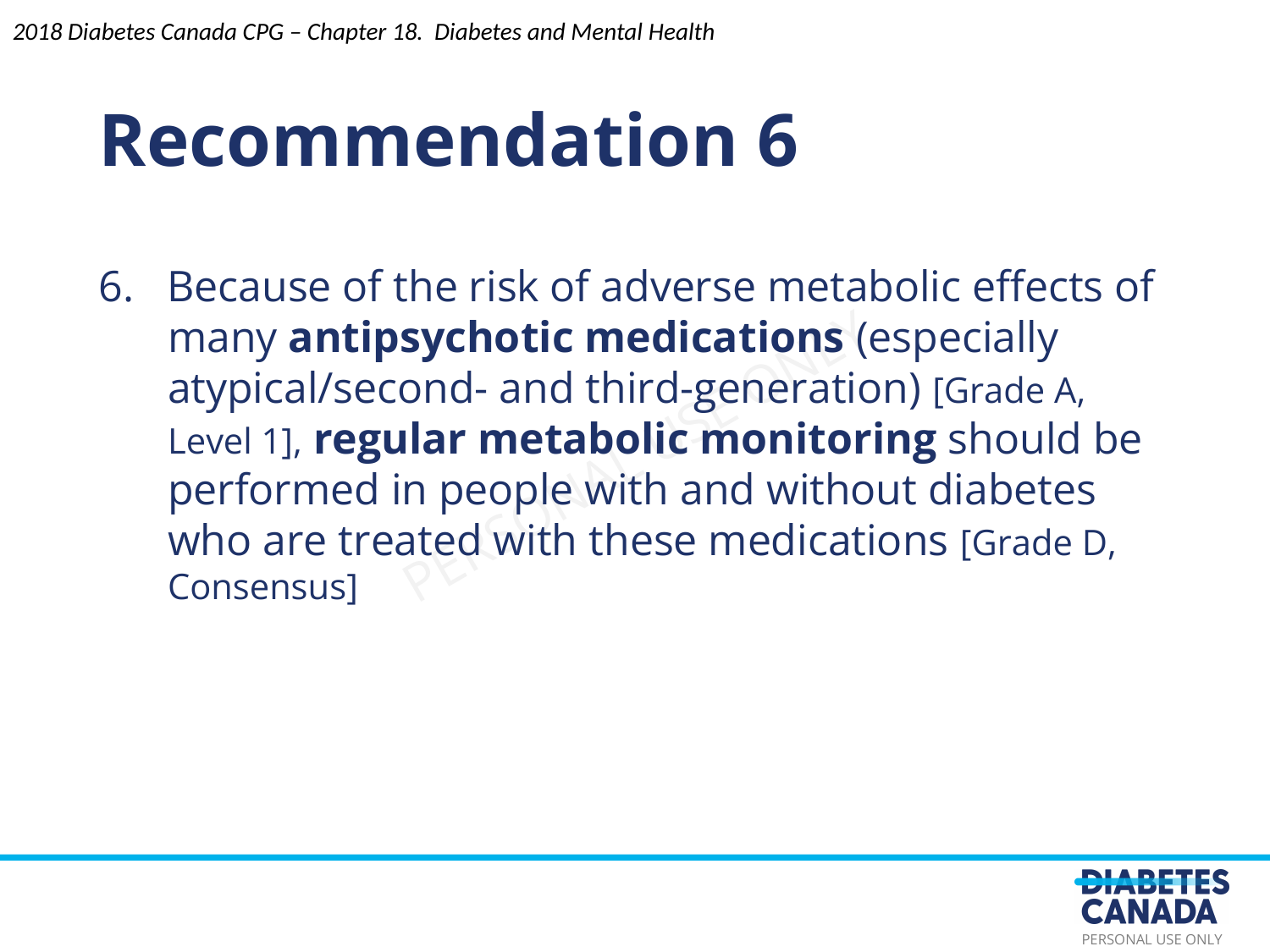

Recommendation 6
6.   Because of the risk of adverse metabolic effects of many antipsychotic medications (especially atypical/second- and third-generation) [Grade A, Level 1], regular metabolic monitoring should be performed in people with and without diabetes who are treated with these medications [Grade D, Consensus]
2018 Diabetes Canada CPG – Chapter 18.  Diabetes and Mental Health